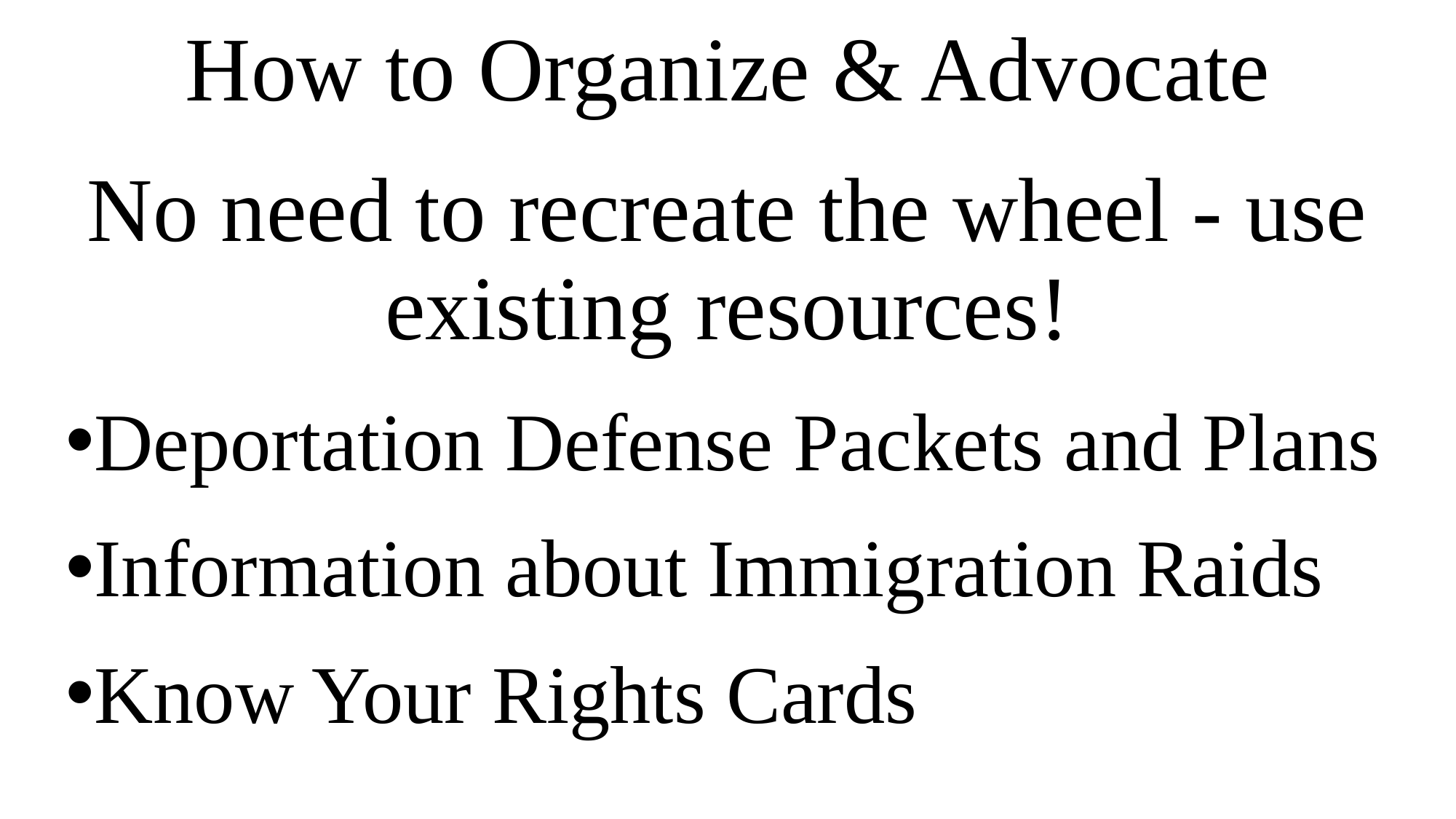

# How to Organize & Advocate
No need to recreate the wheel - use existing resources!

Deportation Defense Packets and Plans

Information about Immigration Raids

Know Your Rights Cards